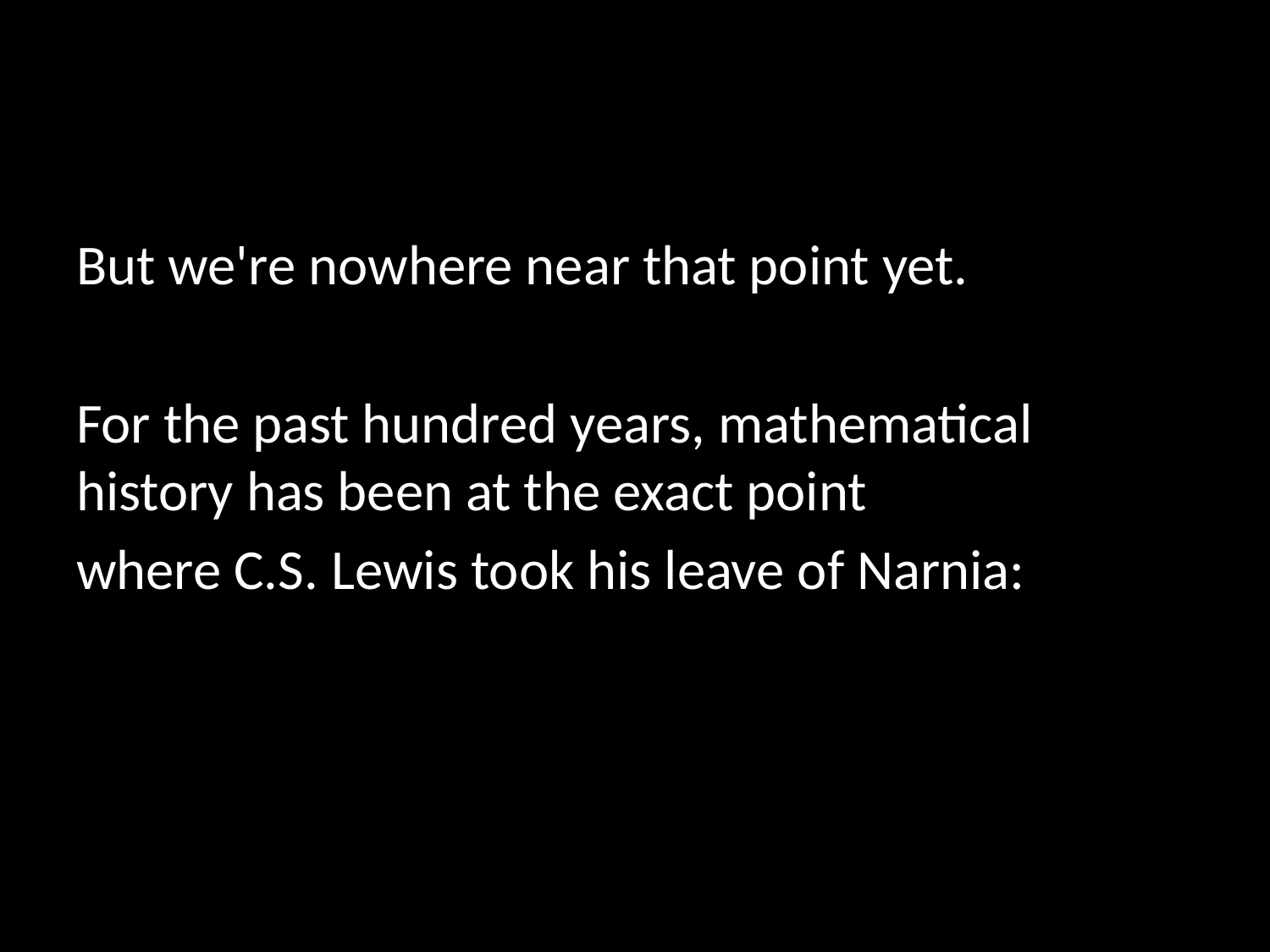

#
But we're nowhere near that point yet.

For the past hundred years, mathematical history has been at the exact point
where C.S. Lewis took his leave of Narnia: